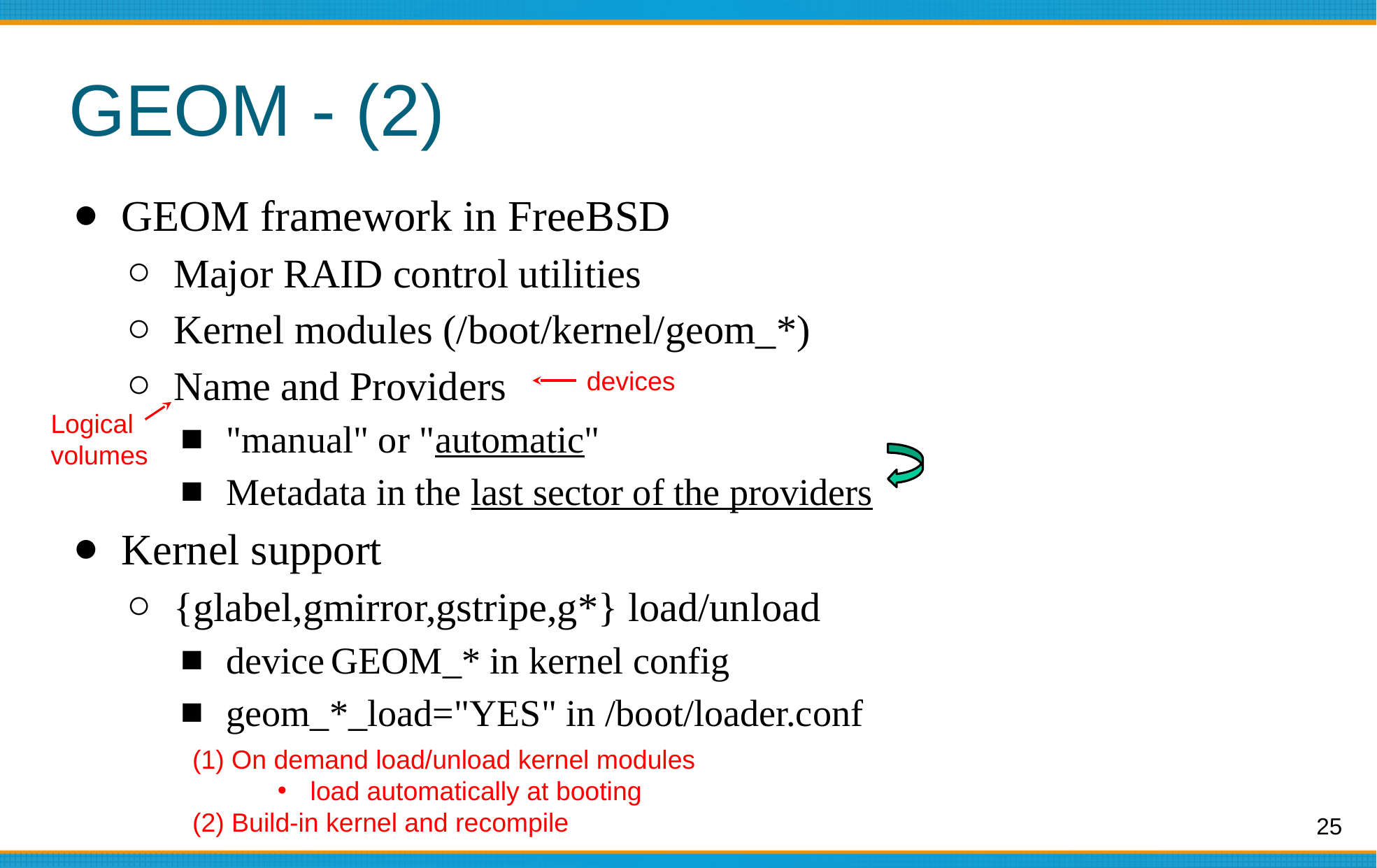

# GEOM - (2)
GEOM framework in FreeBSD
Major RAID control utilities
Kernel modules (/boot/kernel/geom_*)
Name and Providers
"manual" or "automatic"
Metadata in the last sector of the providers
Kernel support
{glabel,gmirror,gstripe,g*} load/unload
device	GEOM_* in kernel config
geom_*_load="YES" in /boot/loader.conf
devices
Logical
volumes

On demand load/unload kernel modules
load automatically at booting
Build-in kernel and recompile
25